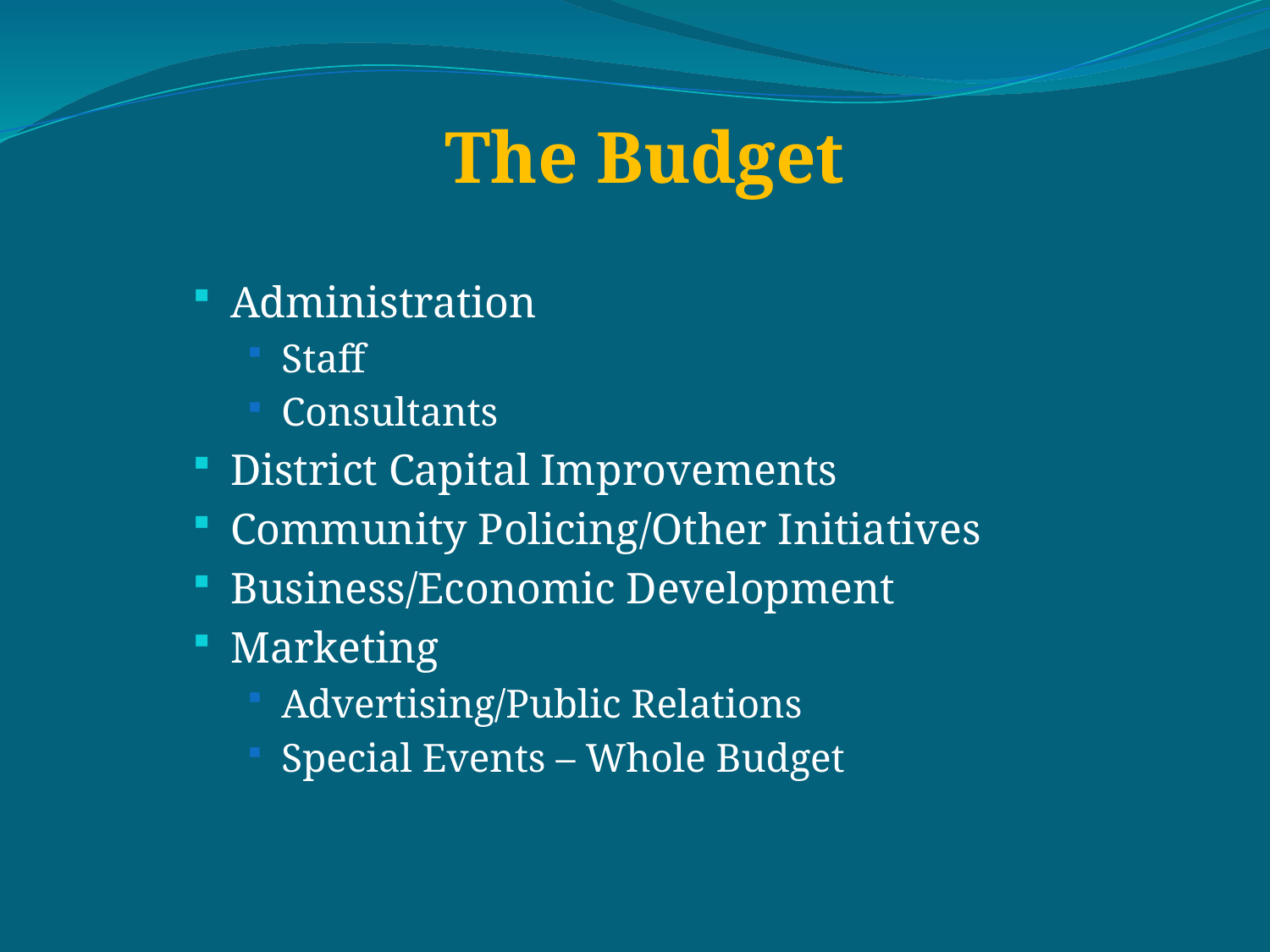

# The Budget
Administration
Staff
Consultants
District Capital Improvements
Community Policing/Other Initiatives
Business/Economic Development
Marketing
Advertising/Public Relations
Special Events – Whole Budget